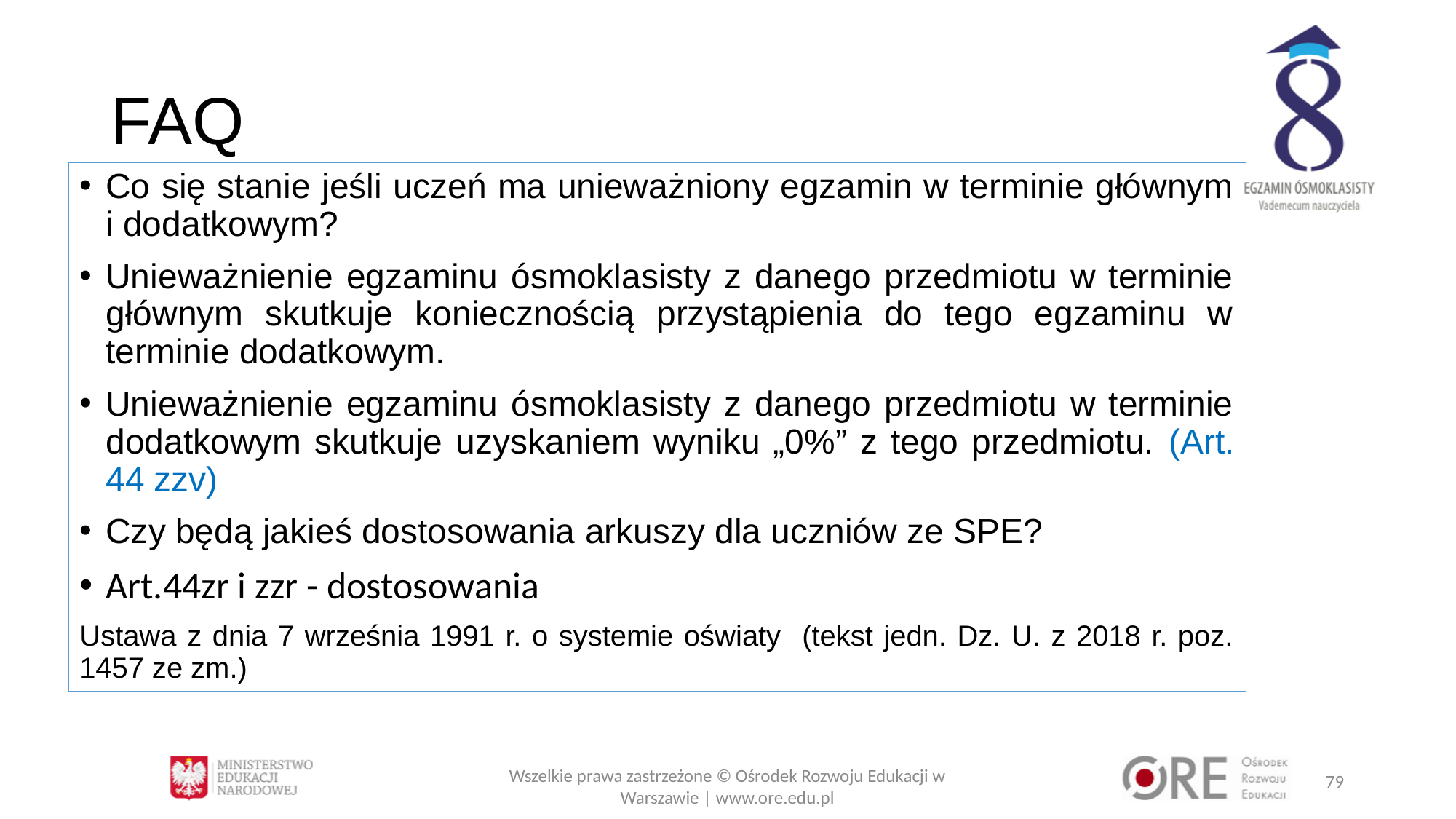

# FAQ
Co się stanie jeśli uczeń ma unieważniony egzamin w terminie głównym i dodatkowym?
Unieważnienie egzaminu ósmoklasisty z danego przedmiotu w terminie głównym skutkuje koniecznością przystąpienia do tego egzaminu w terminie dodatkowym.
Unieważnienie egzaminu ósmoklasisty z danego przedmiotu w terminie dodatkowym skutkuje uzyskaniem wyniku „0%” z tego przedmiotu. (Art. 44 zzv)
Czy będą jakieś dostosowania arkuszy dla uczniów ze SPE?
Art.44zr i zzr - dostosowania
Ustawa z dnia 7 września 1991 r. o systemie oświaty  (tekst jedn. Dz. U. z 2018 r. poz. 1457 ze zm.)

Wszelkie prawa zastrzeżone © Ośrodek Rozwoju Edukacji w Warszawie | www.ore.edu.pl
79